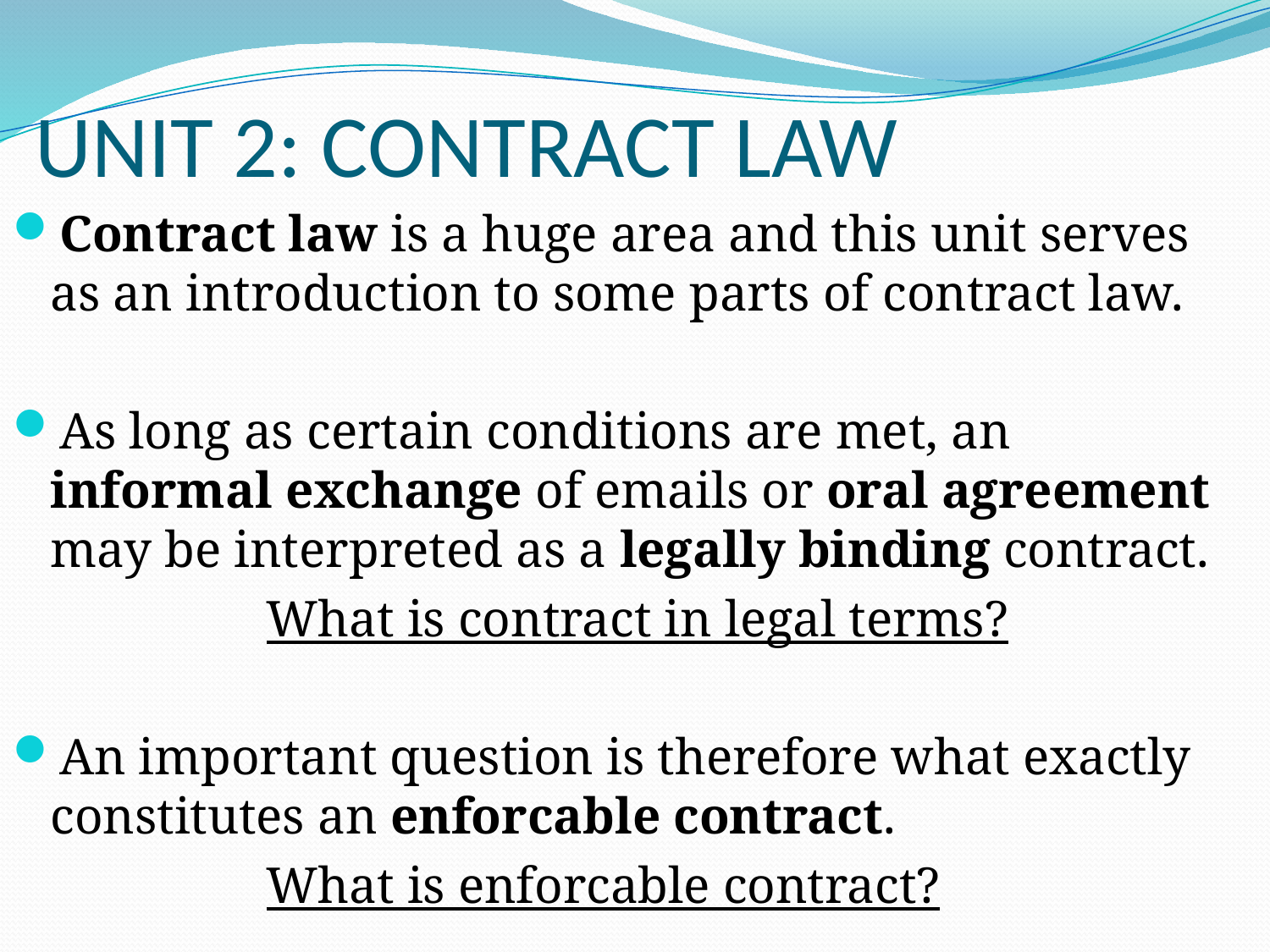

# UNIT 2: CONTRACT LAW
Contract law is a huge area and this unit serves as an introduction to some parts of contract law.

As long as certain conditions are met, an informal exchange of emails or oral agreement may be interpreted as a legally binding contract.
		What is contract in legal terms?

An important question is therefore what exactly constitutes an enforcable contract.
		What is enforcable contract?